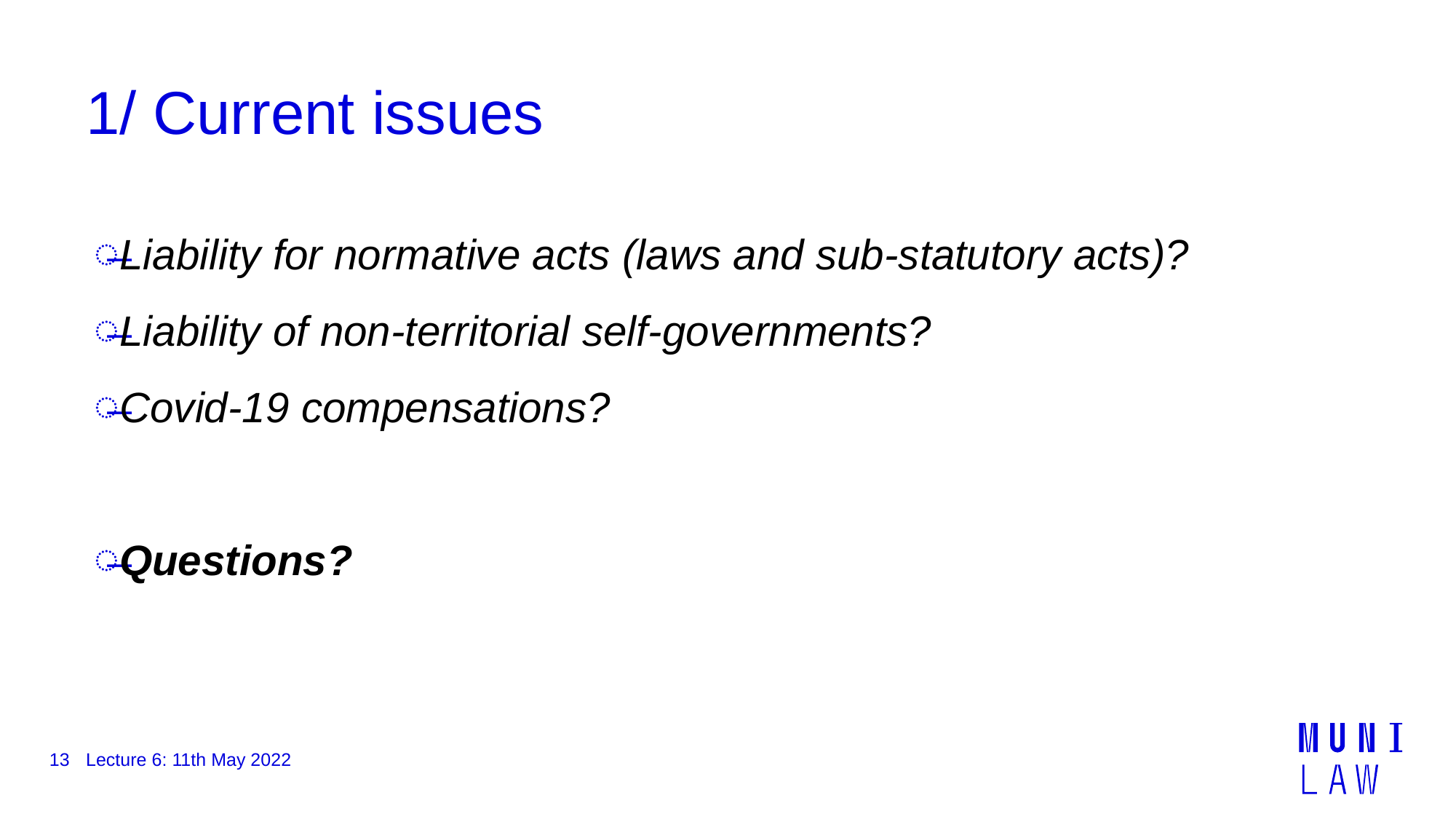

# 1/ Current issues
Liability for normative acts (laws and sub-statutory acts)?
Liability of non-territorial self-governments?
Covid-19 compensations?

Questions?

13
Lecture 6: 11th May 2022